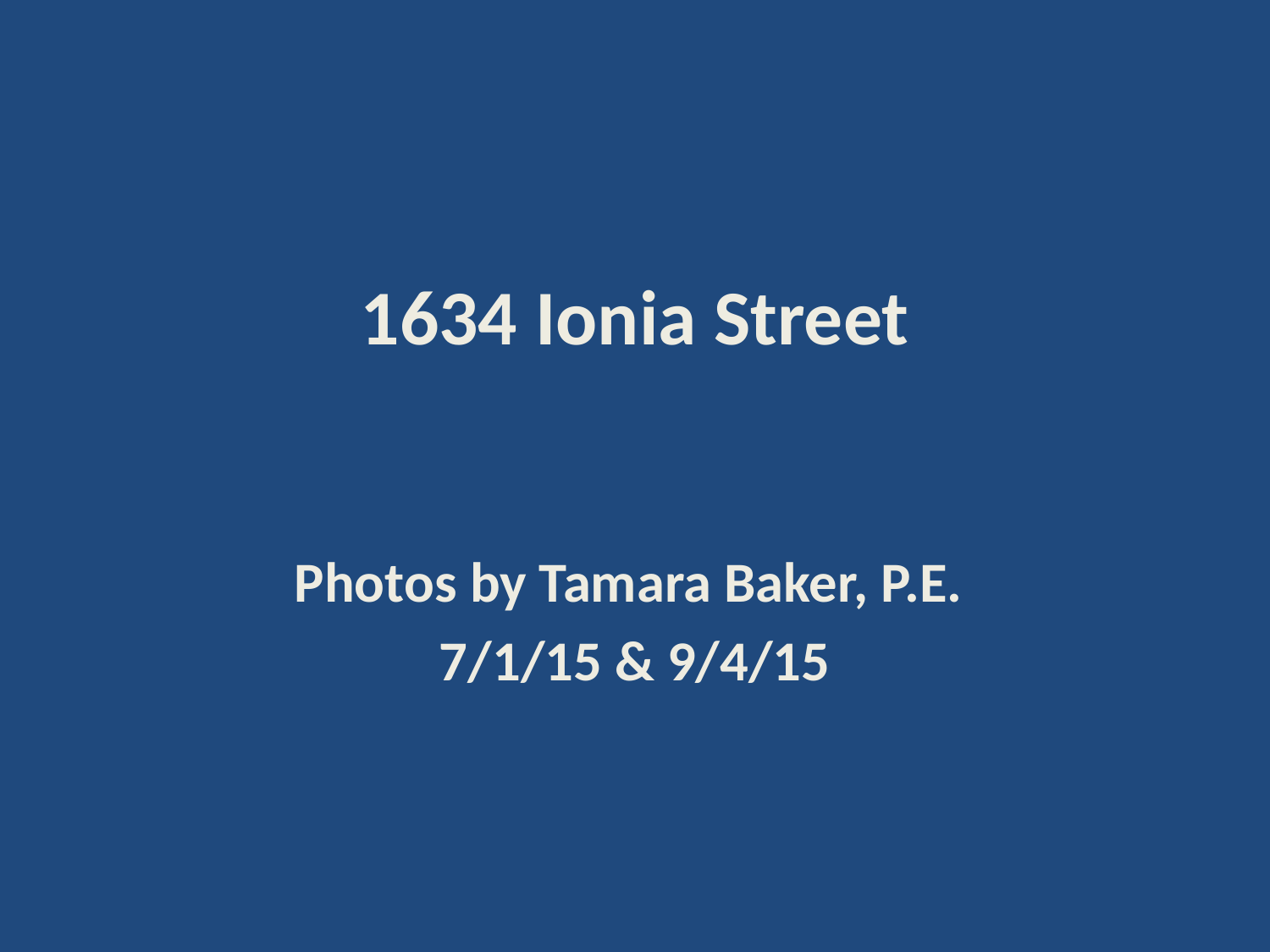

# 1634 Ionia Street
Photos by Tamara Baker, P.E.
7/1/15 & 9/4/15